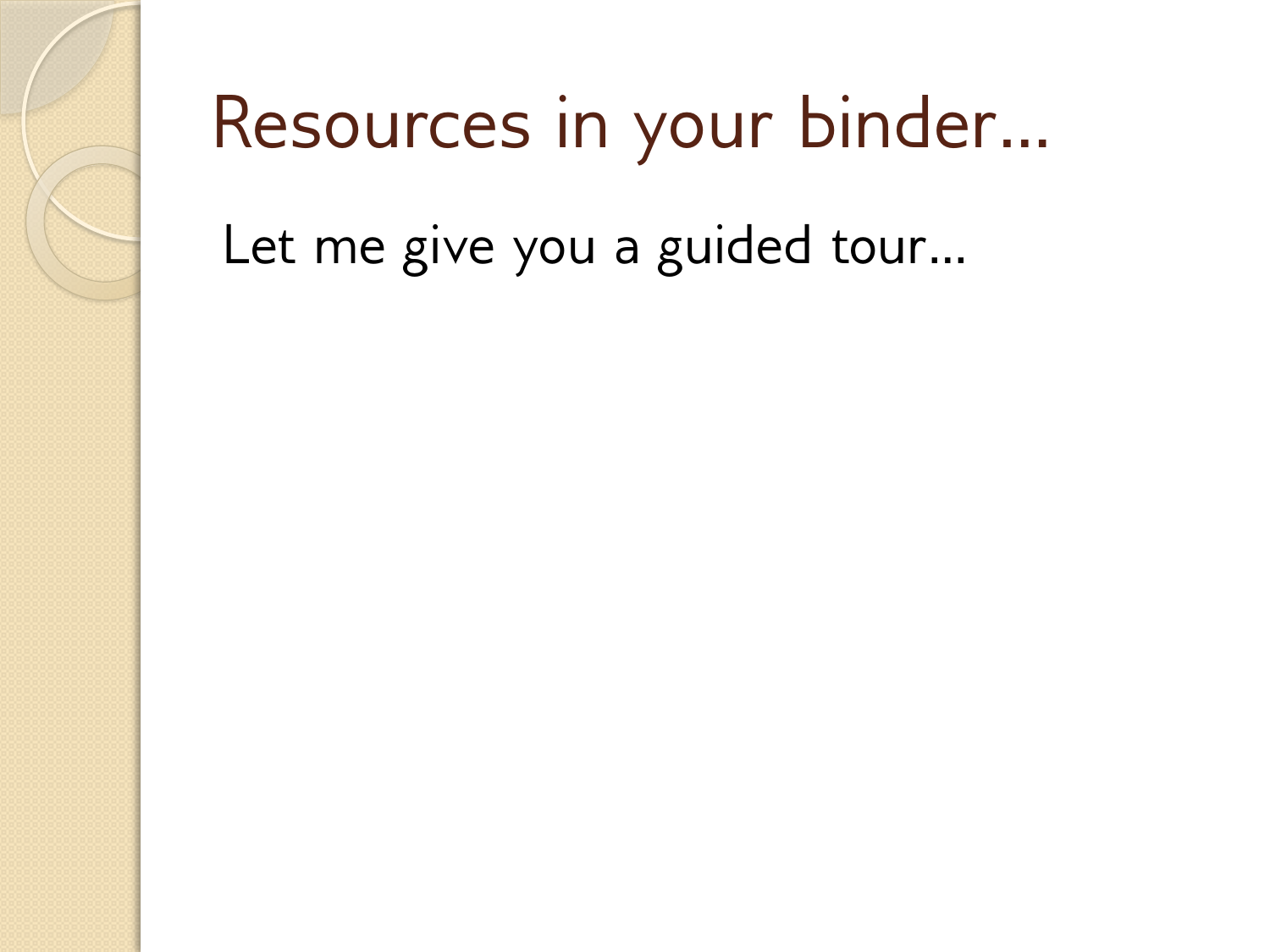

# Resources in your binder…
Let me give you a guided tour…